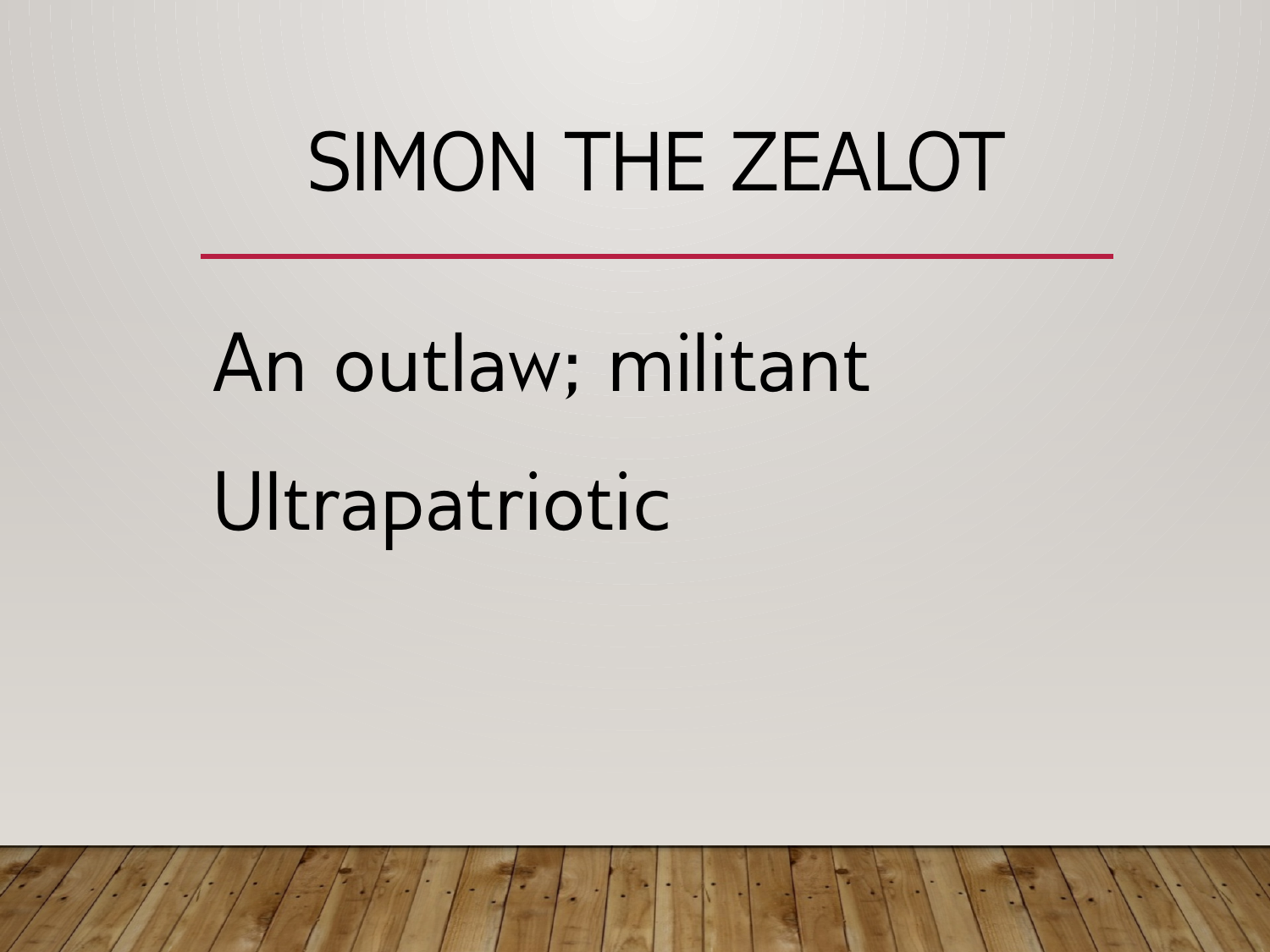

# Simon the zealot
An outlaw; militant
Ultrapatriotic